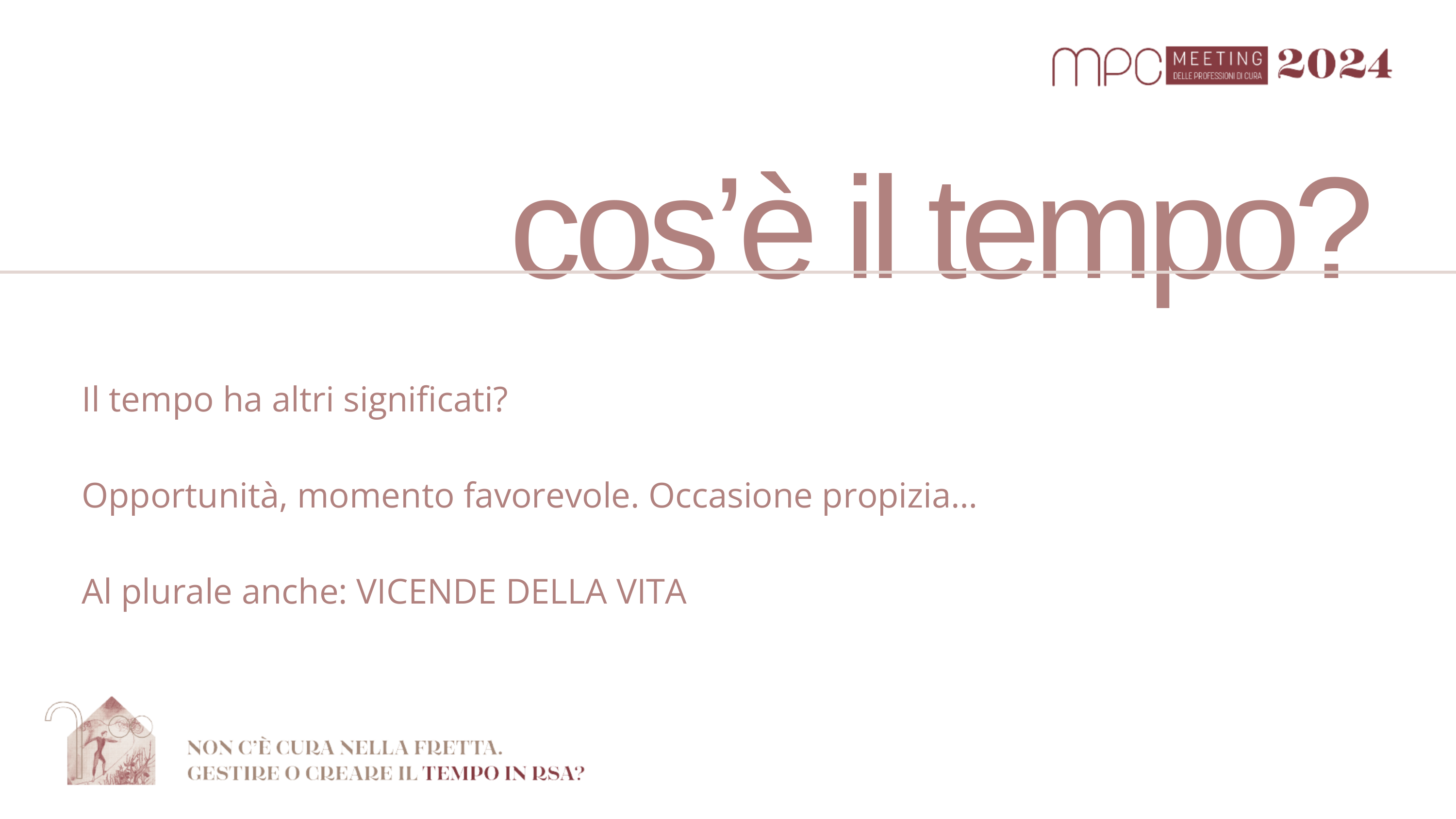

cos’è il tempo?

Il tempo ha altri significati?

Opportunità, momento favorevole. Occasione propizia…

Al plurale anche: VICENDE DELLA VITA